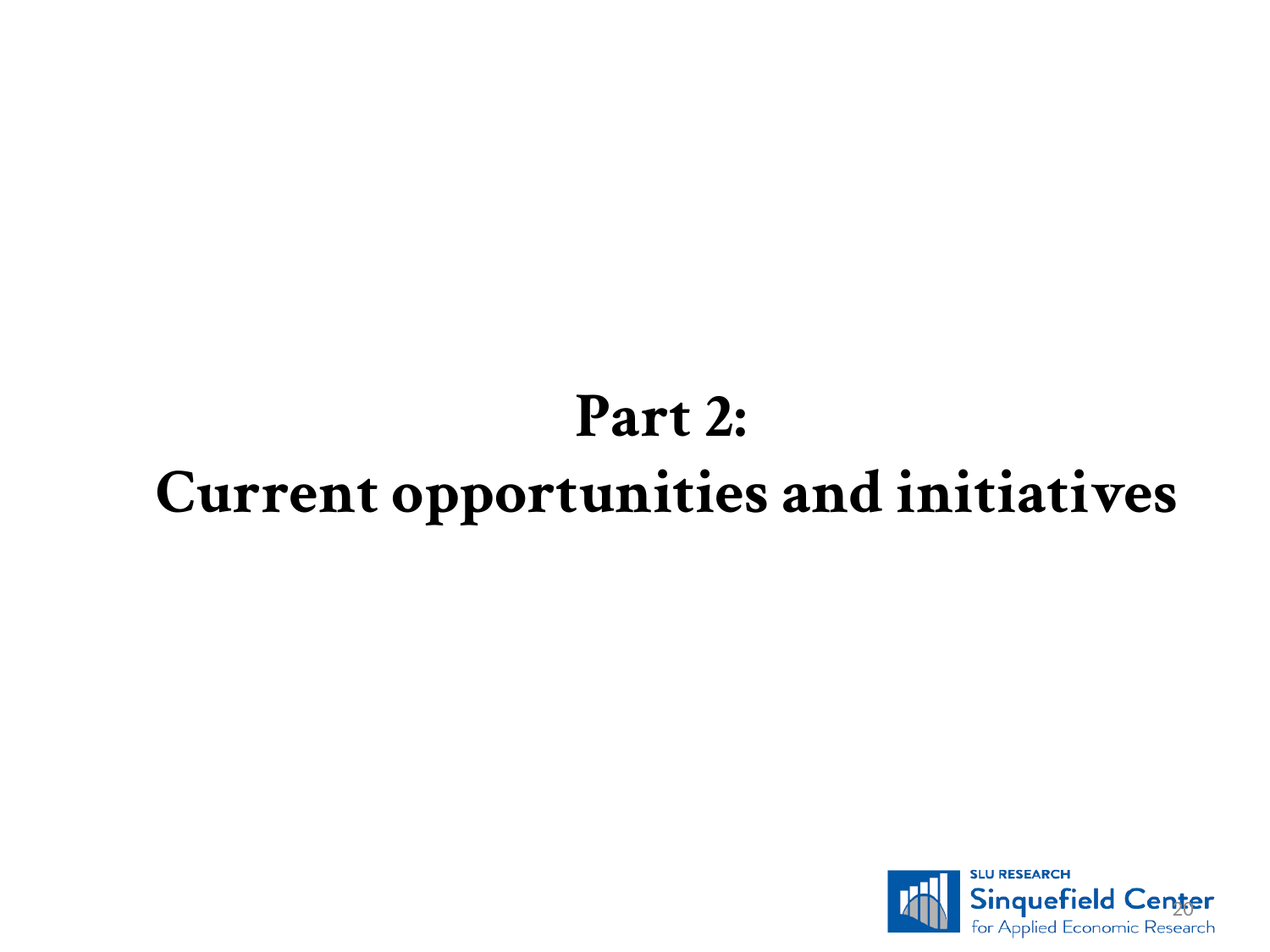

Part 2:
Current opportunities and initiatives

20